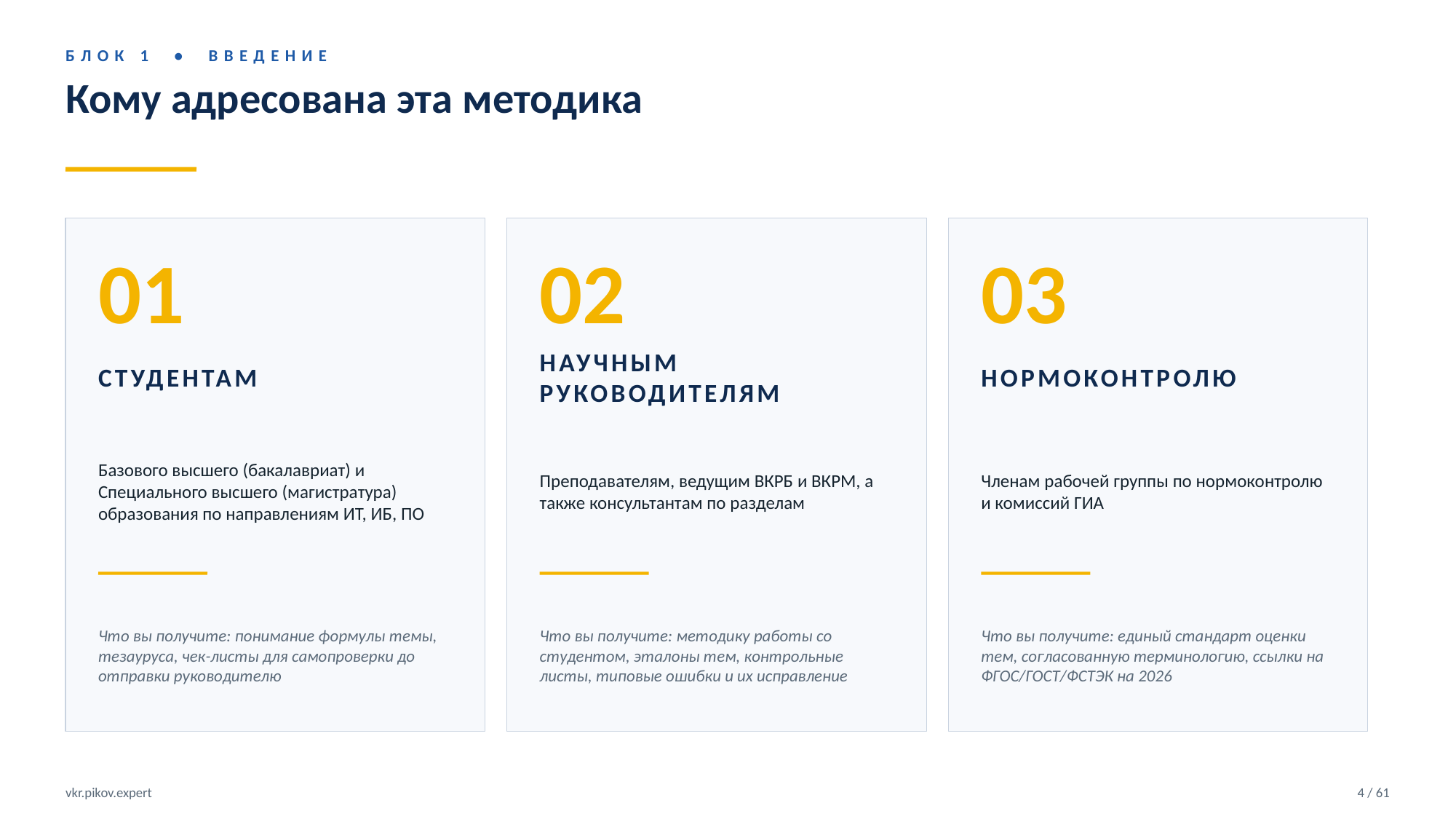

БЛОК 1  •  ВВЕДЕНИЕ
Кому адресована эта методика

01
02
03
СТУДЕНТАМ
НАУЧНЫМ РУКОВОДИТЕЛЯМ
НОРМОКОНТРОЛЮ
Базового высшего (бакалавриат) и Специального высшего (магистратура) образования по направлениям ИТ, ИБ, ПО
Преподавателям, ведущим ВКРБ и ВКРМ, а также консультантам по разделам
Членам рабочей группы по нормоконтролю и комиссий ГИА

Что вы получите: понимание формулы темы, тезауруса, чек-листы для самопроверки до отправки руководителю
Что вы получите: методику работы со студентом, эталоны тем, контрольные листы, типовые ошибки и их исправление
Что вы получите: единый стандарт оценки тем, согласованную терминологию, ссылки на ФГОС/ГОСТ/ФСТЭК на 2026
vkr.pikov.expert
4 / 61